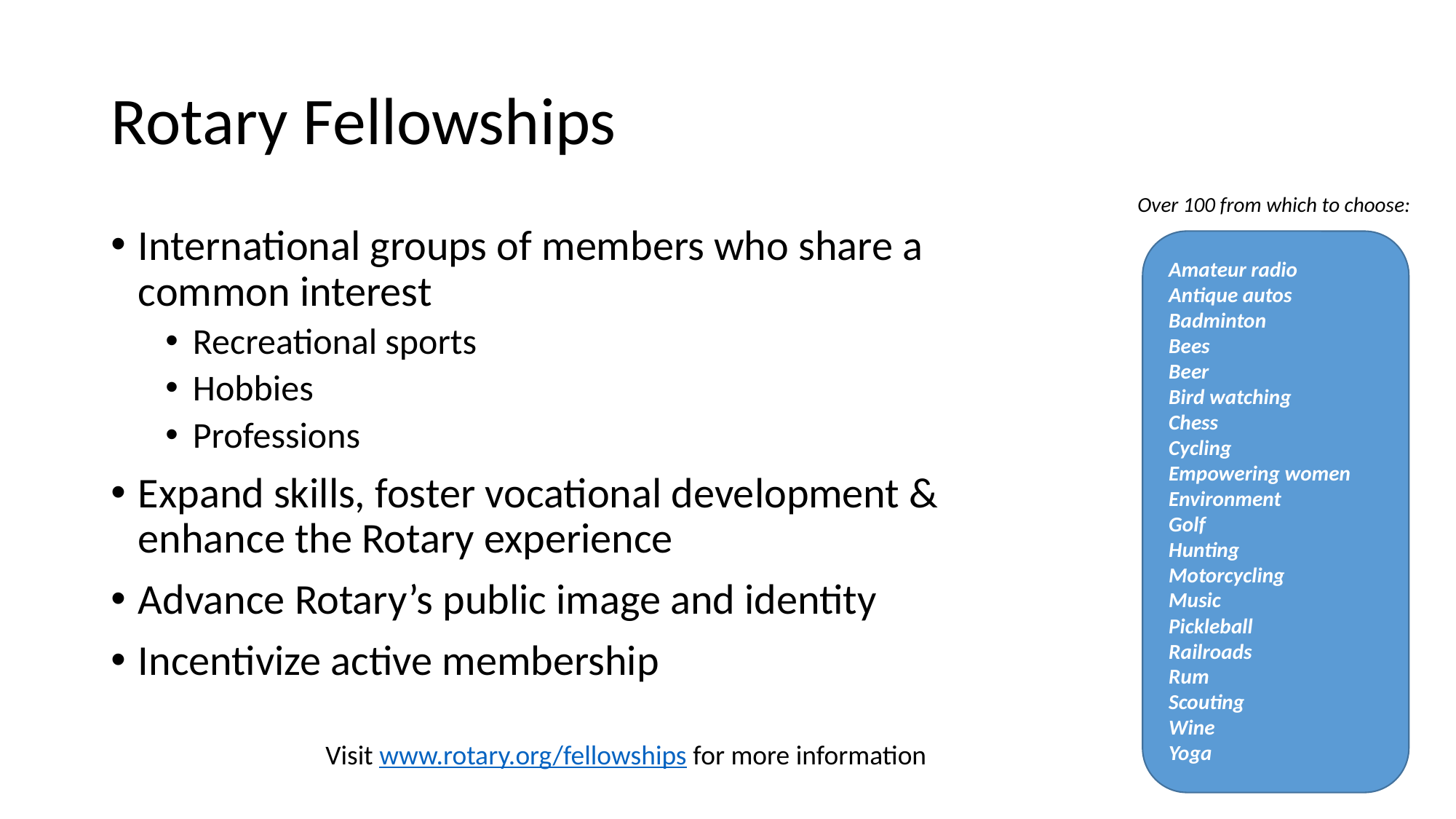

# Rotary Fellowships
Over 100 from which to choose:
International groups of members who share a common interest
Recreational sports
Hobbies
Professions
Expand skills, foster vocational development & enhance the Rotary experience
Advance Rotary’s public image and identity
Incentivize active membership

Amateur radio
Antique autos
Badminton
Bees
Beer
Bird watching
Chess
Cycling
Empowering women
Environment
Golf
Hunting
Motorcycling
Music
Pickleball
Railroads
Rum
Scouting
Wine
Yoga
Visit www.rotary.org/fellowships for more information